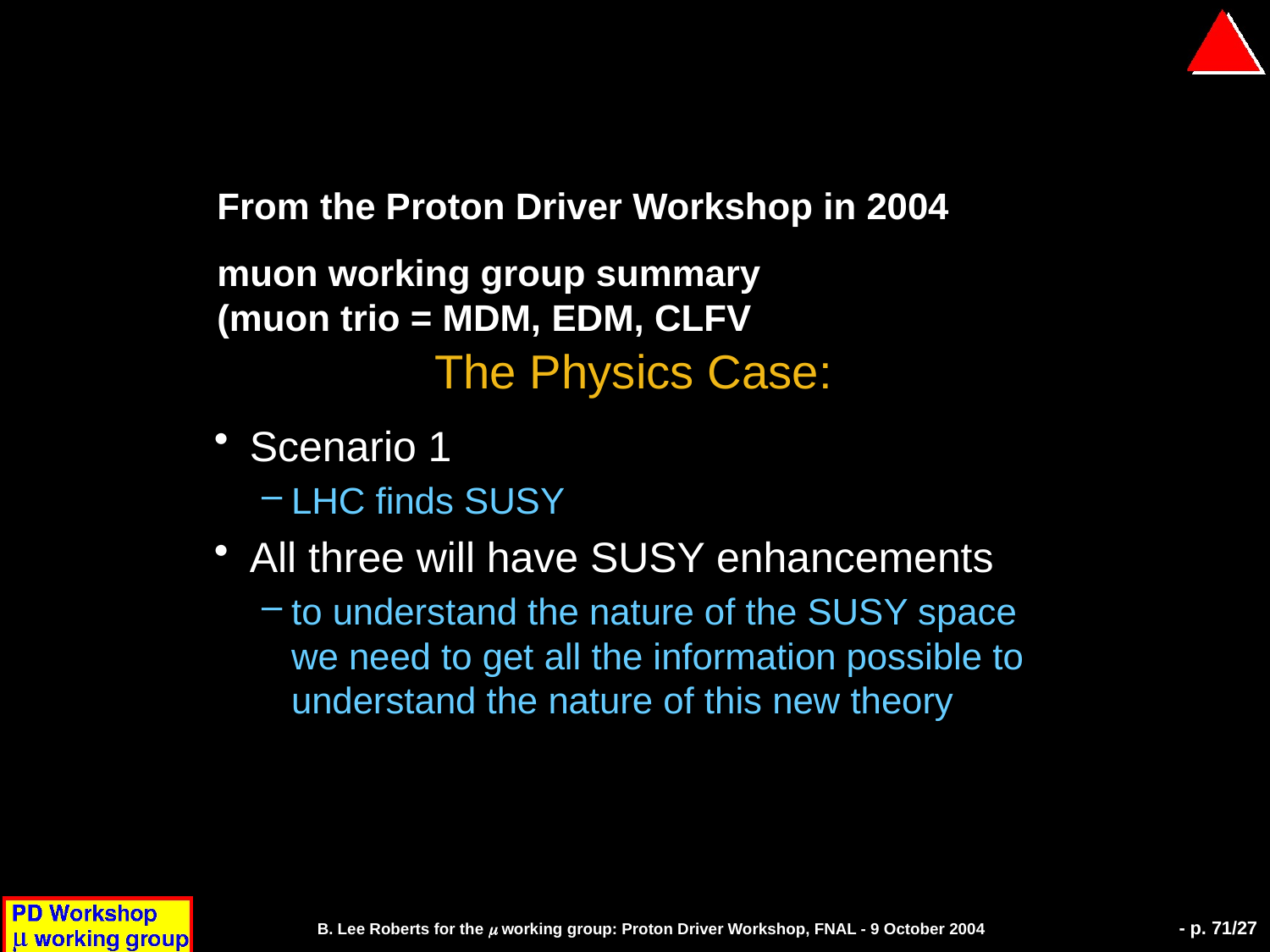

From the Proton Driver Workshop in 2004

muon working group summary
(muon trio = MDM, EDM, CLFV
# The Physics Case:
Scenario 1
LHC finds SUSY
All three will have SUSY enhancements
to understand the nature of the SUSY space we need to get all the information possible to understand the nature of this new theory
B. Lee Roberts for the μ working group: Proton Driver Workshop, FNAL - 9 October 2004
- p. 71/27